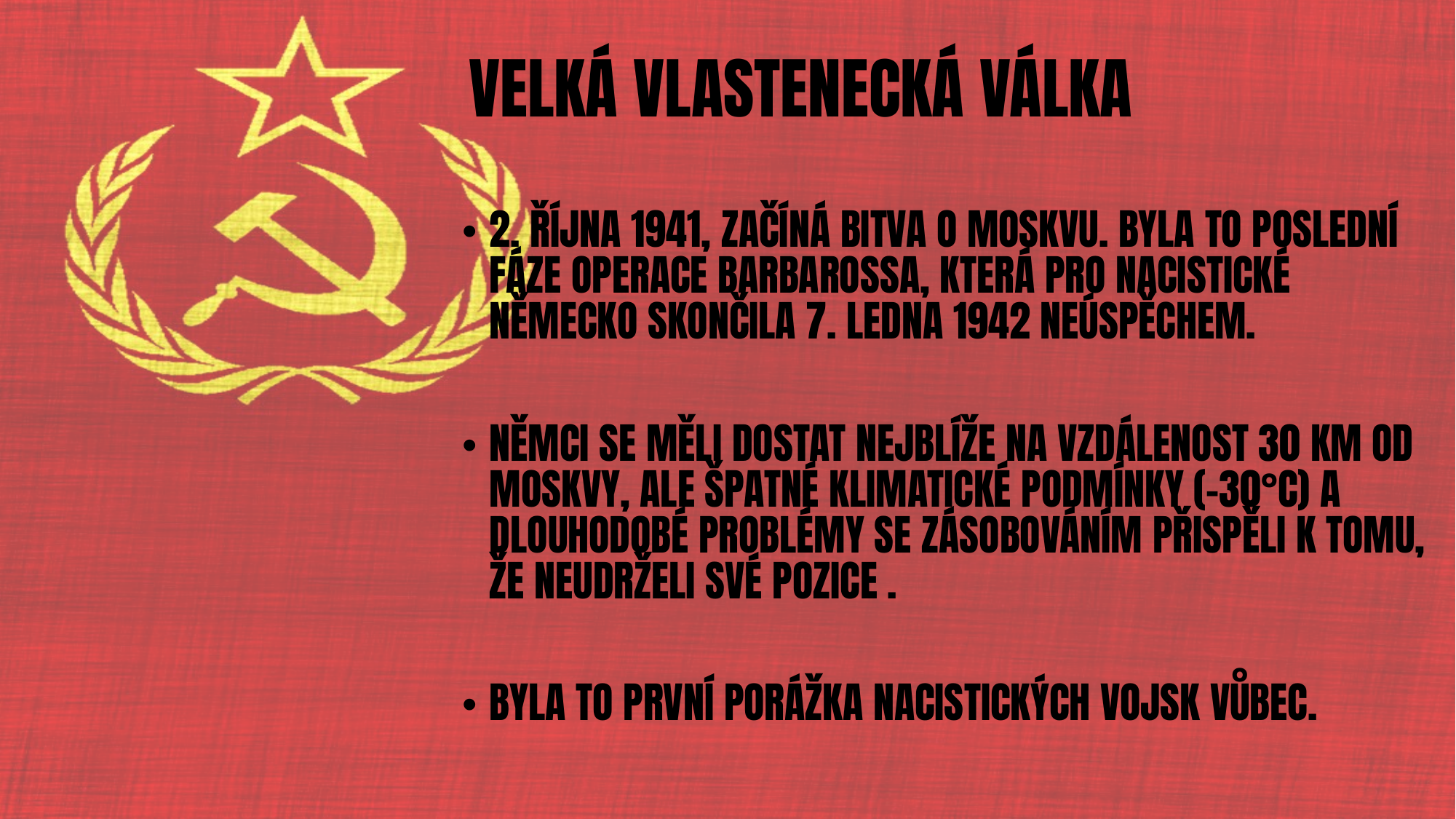

# VELKÁ VLASTENECKÁ VÁLKA
2. ŘÍJNA 1941, ZAČÍNÁ BITVA O MOSKVU. BYLA TO POSLEDNÍ FÁZE OPERACE BARBAROSSA, KTERÁ PRO NACISTICKÉ NĚMECKO SKONČILA 7. LEDNA 1942 NEÚSPĚCHEM.

NĚMCI SE MĚLI DOSTAT NEJBLÍŽE NA VZDÁLENOST 30 KM OD MOSKVY, ALE ŠPATNÉ KLIMATICKÉ PODMÍNKY (-30°C) A DLOUHODOBÉ PROBLÉMY SE ZÁSOBOVÁNÍM PŘISPĚLI K TOMU, ŽE NEUDRŽELI SVÉ POZICE .

BYLA TO PRVNÍ PORÁŽKA NACISTICKÝCH VOJSK VŮBEC.